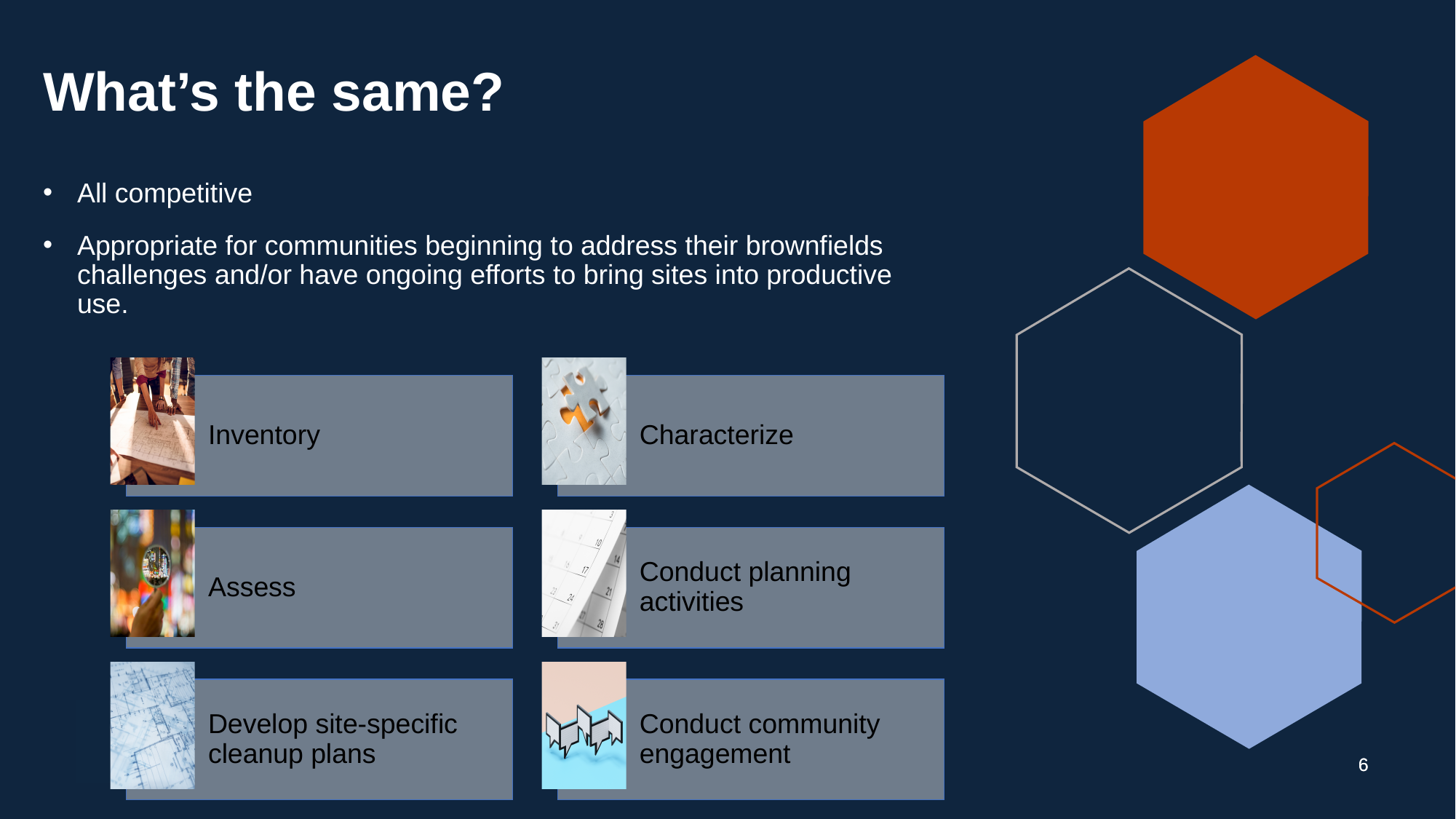

# What’s the same?
All competitive
Appropriate for communities beginning to address their brownfields challenges and/or have ongoing efforts to bring sites into productive use.
Inventory
Characterize
Assess
Conduct planning activities
Develop site-specific cleanup plans
Conduct community engagement
6
6